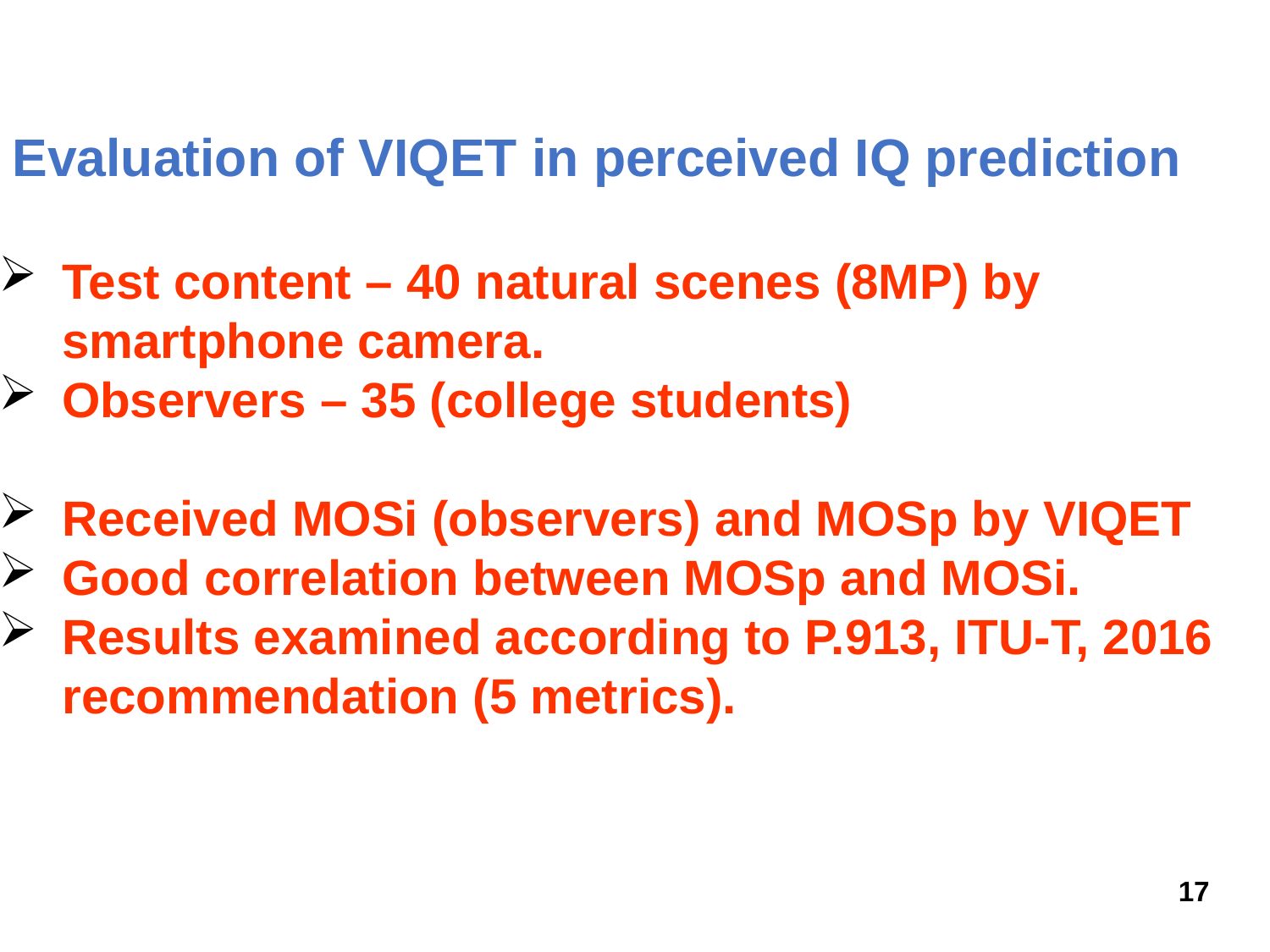

Evaluation of VIQET in perceived IQ prediction

Test content – 40 natural scenes (8MP) by smartphone camera.
Observers – 35 (college students)

Received MOSi (observers) and MOSp by VIQET
Good correlation between MOSp and MOSi.
Results examined according to P.913, ITU-T, 2016 recommendation (5 metrics).

17